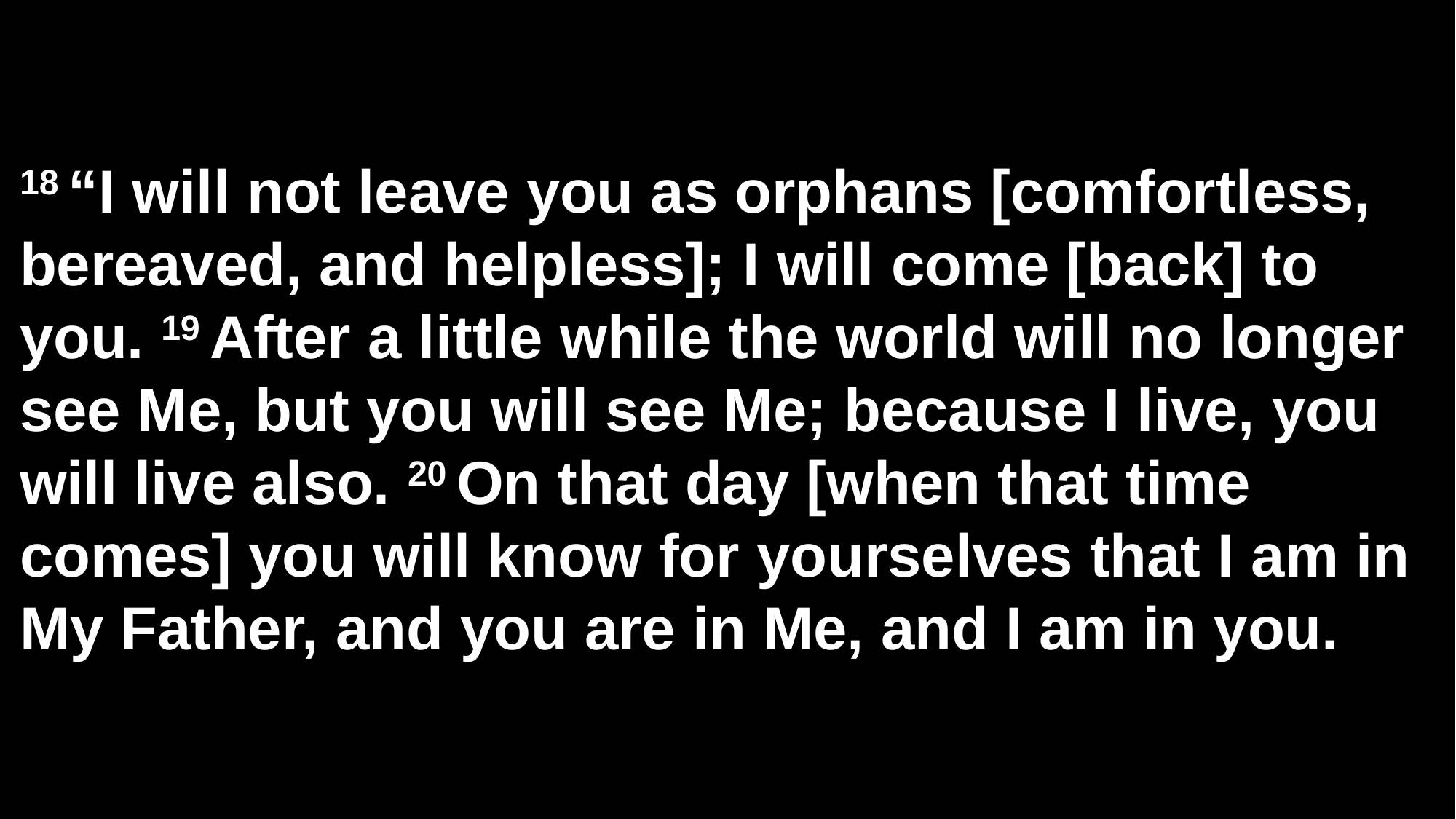

18 “I will not leave you as orphans [comfortless, bereaved, and helpless]; I will come [back] to you. 19 After a little while the world will no longer see Me, but you will see Me; because I live, you will live also. 20 On that day [when that time comes] you will know for yourselves that I am in My Father, and you are in Me, and I am in you.